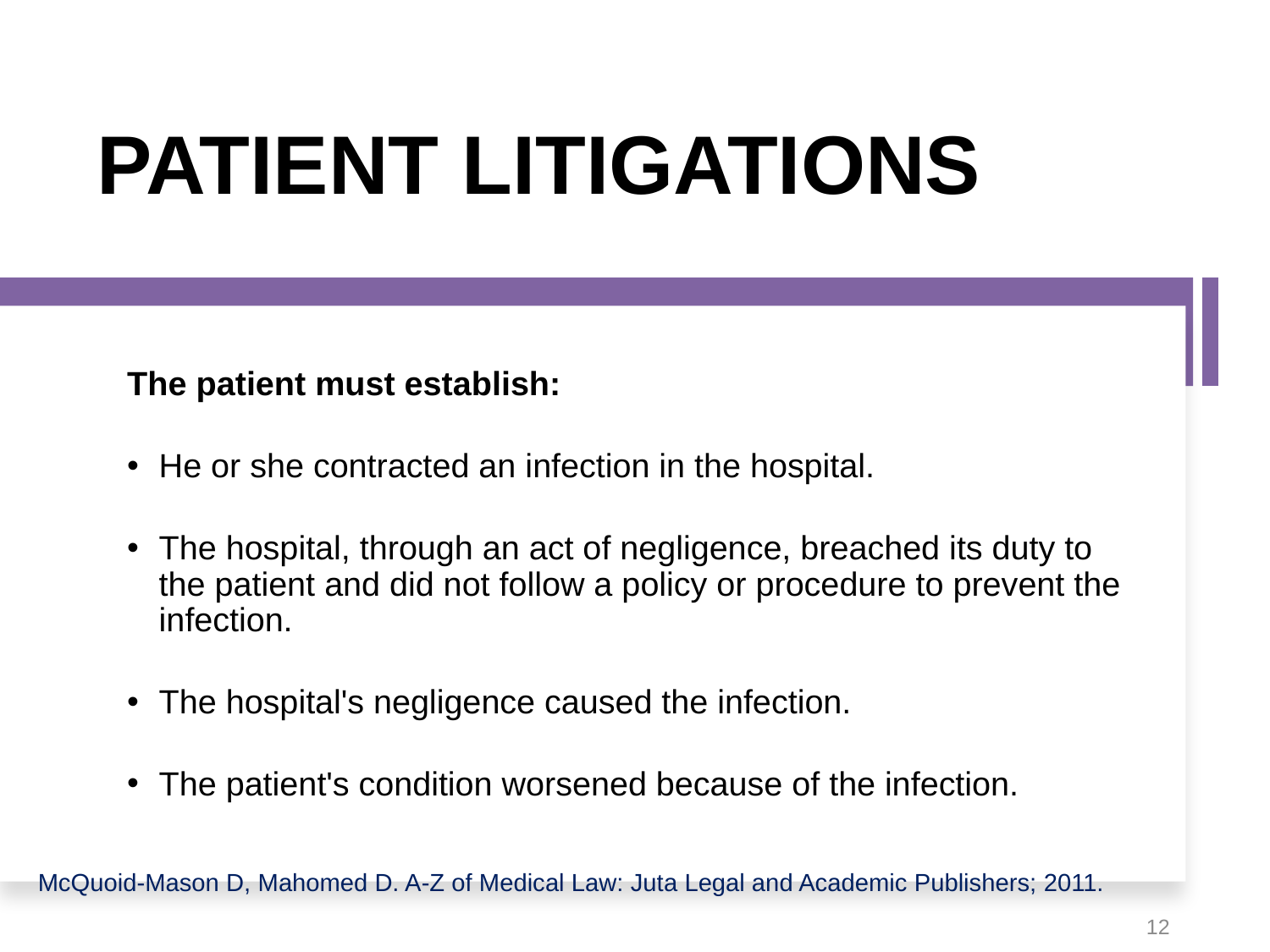

# PATIENT LITIGATIONS

The patient must establish:

He or she contracted an infection in the hospital.

The hospital, through an act of negligence, breached its duty to the patient and did not follow a policy or procedure to prevent the infection.

The hospital's negligence caused the infection.

The patient's condition worsened because of the infection.

McQuoid-Mason D, Mahomed D. A-Z of Medical Law: Juta Legal and Academic Publishers; 2011.
12